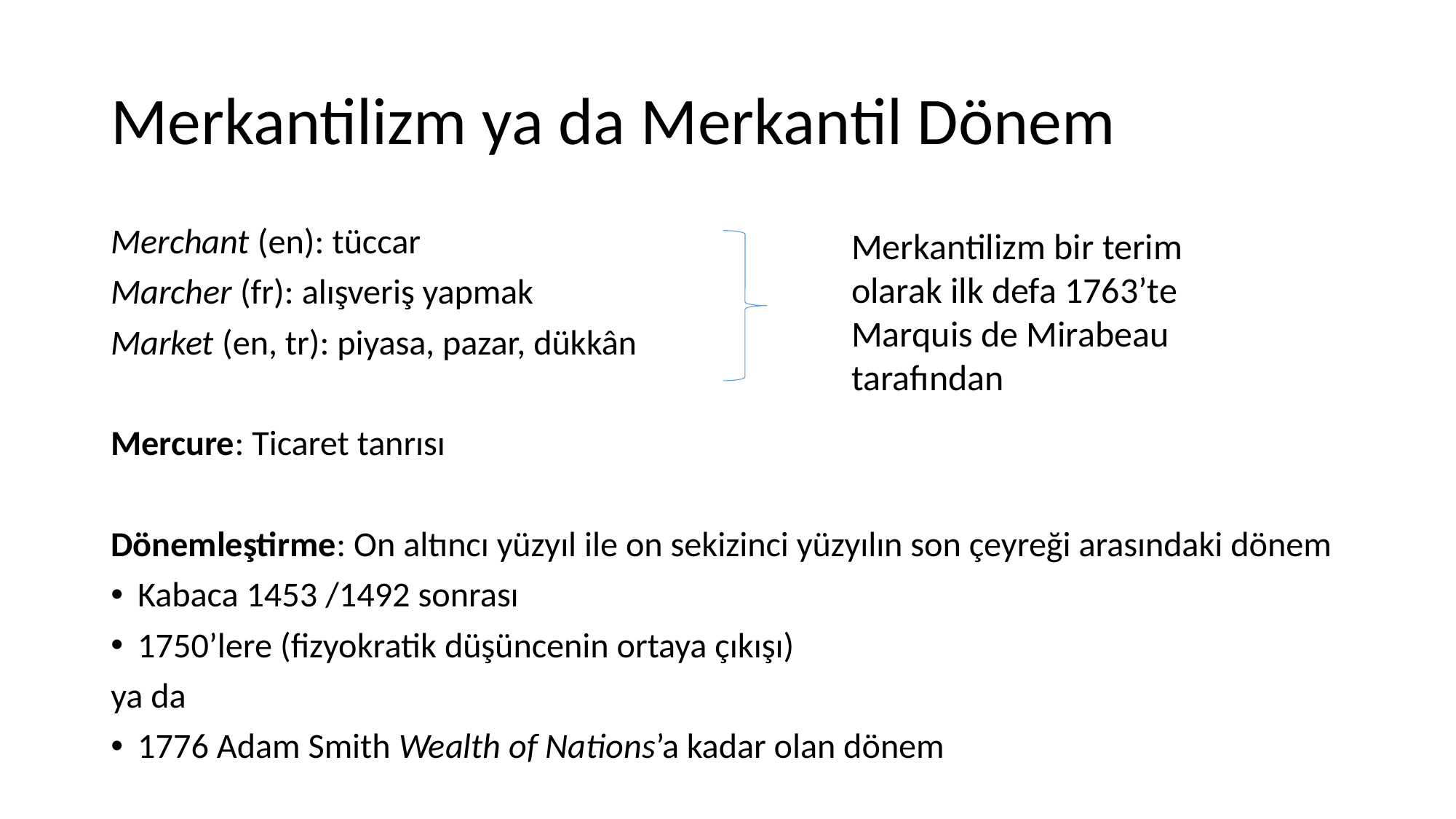

# Merkantilizm ya da Merkantil Dönem
Merchant (en): tüccar
Marcher (fr): alışveriş yapmak
Market (en, tr): piyasa, pazar, dükkân

Mercure: Ticaret tanrısı

Dönemleştirme: On altıncı yüzyıl ile on sekizinci yüzyılın son çeyreği arasındaki dönem
Kabaca 1453 /1492 sonrası
1750’lere (fizyokratik düşüncenin ortaya çıkışı)
ya da
1776 Adam Smith Wealth of Nations’a kadar olan dönem

Merkantilizm bir terim olarak ilk defa 1763’te Marquis de Mirabeau tarafından